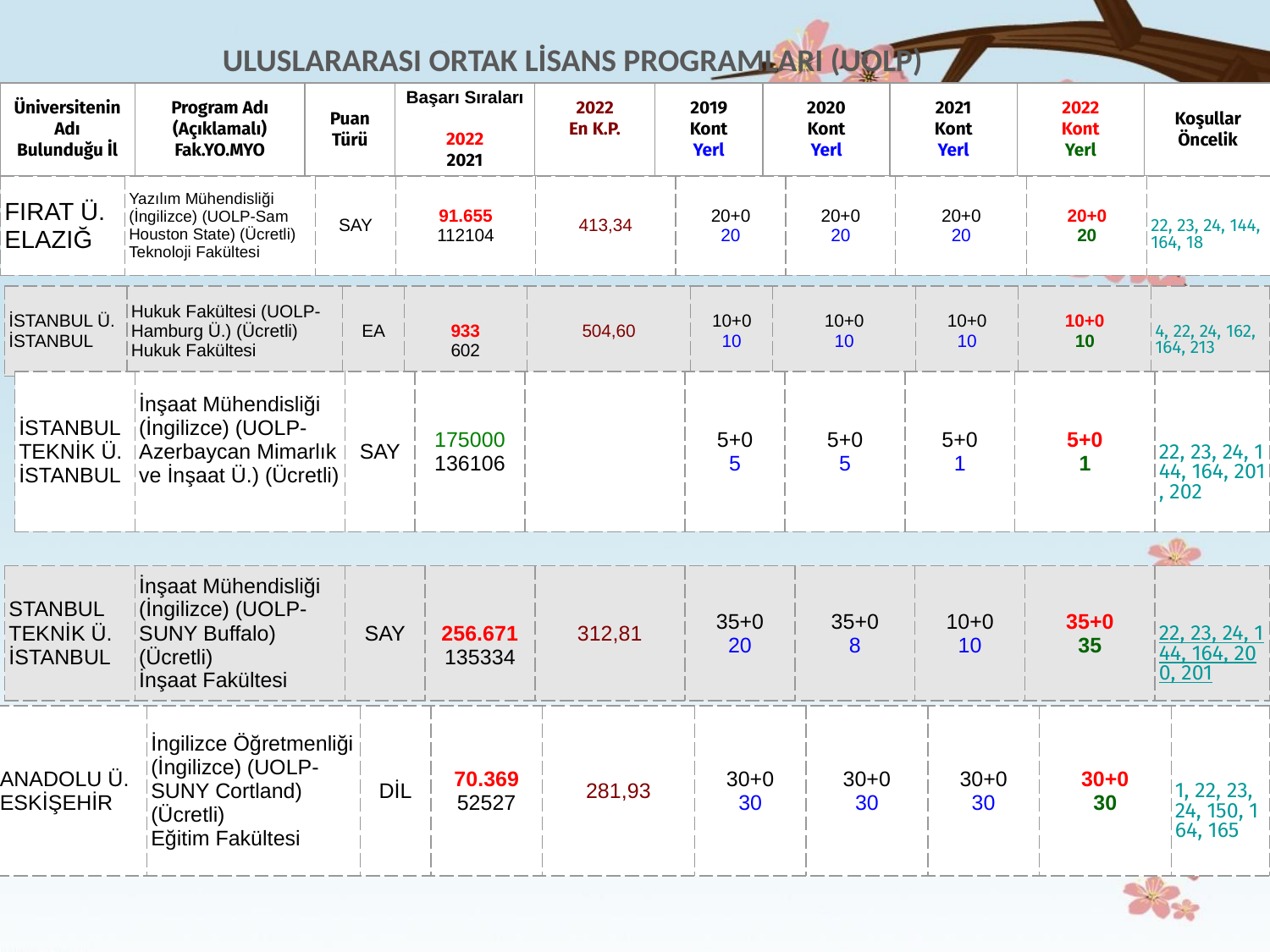

ULUSLARARASI ORTAK LİSANS PROGRAMLARI (UOLP)

| Üniversitenin Adı Bulunduğu İl | Program Adı (Açıklamalı) Fak.YO.MYO | Puan Türü | Başarı Sıraları 2022 2021 | 2022 En K.P. | 2019 Kont Yerl | 2020 Kont Yerl | 2021 Kont Yerl | 2022 Kont Yerl | Koşullar Öncelik |
| --- | --- | --- | --- | --- | --- | --- | --- | --- | --- |
| FIRAT Ü. ELAZIĞ | Yazılım Mühendisliği (İngilizce) (UOLP-Sam Houston State) (Ücretli) Teknoloji Fakültesi | SAY | 91.655 112104 | 413,34 | 20+0 20 | 20+0 20 | 20+0 20 | 20+0 20 | 22, 23, 24, 144, 164, 18 |
| --- | --- | --- | --- | --- | --- | --- | --- | --- | --- |

| İSTANBUL Ü. İSTANBUL | Hukuk Fakültesi (UOLP-Hamburg Ü.) (Ücretli) Hukuk Fakültesi | EA | 933 602 | 504,60 | 10+0 10 | 10+0 10 | 10+0 10 | 10+0 10 | 4, 22, 24, 162, 164, 213 |
| --- | --- | --- | --- | --- | --- | --- | --- | --- | --- |
| İSTANBUL TEKNİK Ü. İSTANBUL | İnşaat Mühendisliği (İngilizce) (UOLP-Azerbaycan Mimarlık ve İnşaat Ü.) (Ücretli) | SAY | 175000 136106 |  | 5+0 5 | 5+0 5 | 5+0 1 | 5+0 1 | 22, 23, 24, 144, 164, 201, 202 |
| --- | --- | --- | --- | --- | --- | --- | --- | --- | --- |
| STANBUL TEKNİK Ü. İSTANBUL | İnşaat Mühendisliği (İngilizce) (UOLP-SUNY Buffalo) (Ücretli) İnşaat Fakültesi | SAY | 256.671 135334 | 312,81 | 35+0 20 | 35+0 8 | 10+0 10 | 35+0 35 | 22, 23, 24, 144, 164, 200, 201 |
| --- | --- | --- | --- | --- | --- | --- | --- | --- | --- |
| ANADOLU Ü. ESKİŞEHİR | İngilizce Öğretmenliği (İngilizce) (UOLP-SUNY Cortland) (Ücretli) Eğitim Fakültesi | DİL | 70.369 52527 | 281,93 | 30+0 30 | 30+0 30 | 30+0 30 | 30+0 30 | 1, 22, 23, 24, 150, 164, 165 |
| --- | --- | --- | --- | --- | --- | --- | --- | --- | --- |